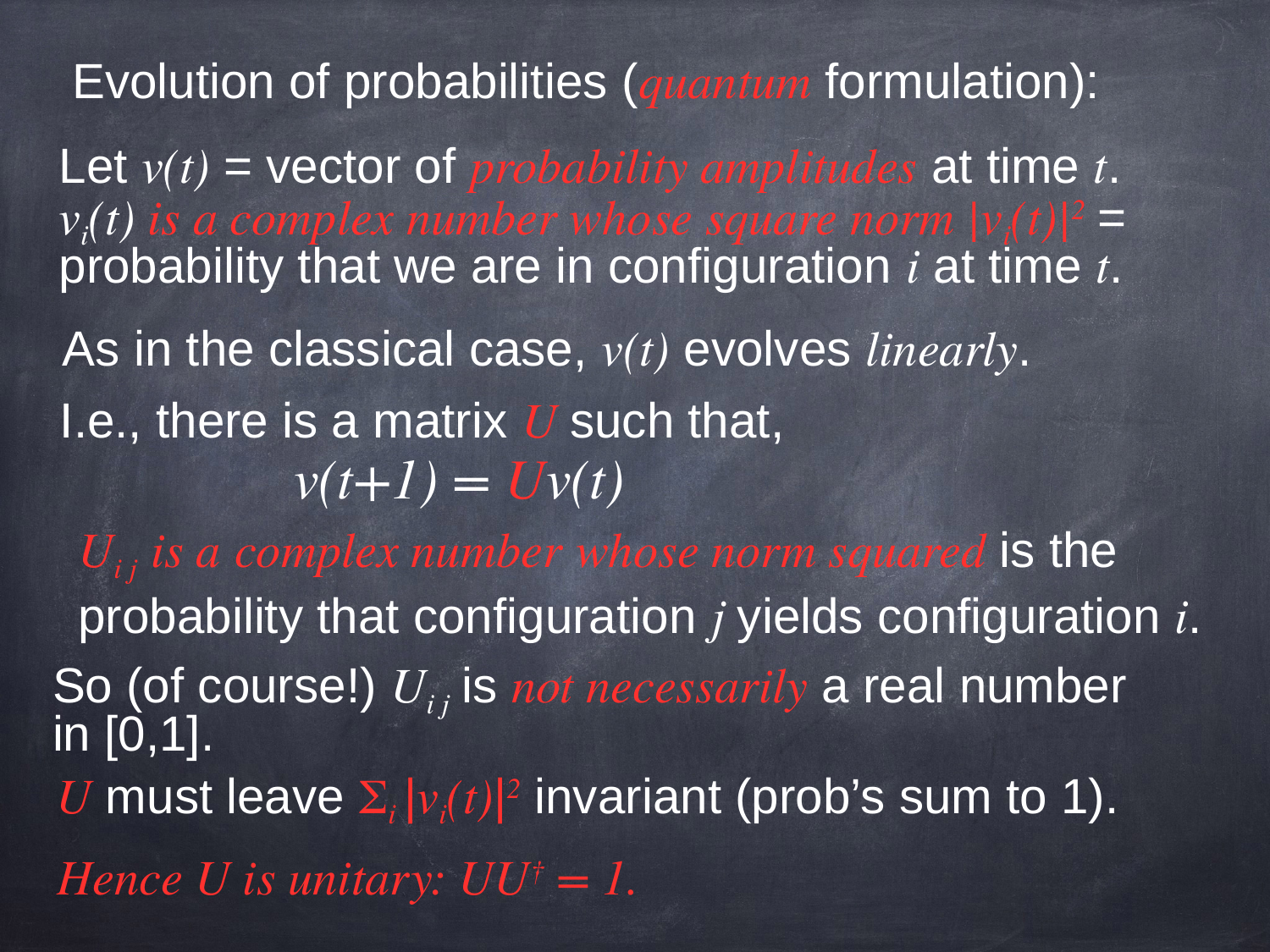

Evolution of probabilities (quantum formulation):
Let v(t) = vector of probability amplitudes at time t.
vi(t) is a complex number whose square norm |vi(t)|2 = probability that we are in configuration i at time t.
As in the classical case, v(t) evolves linearly.
I.e., there is a matrix U such that,

                 v(t+1) = Uv(t)
Ui j is a complex number whose norm squared is the
probability that configuration j yields configuration i.
So (of course!) Ui j is not necessarily a real number
in [0,1].
U must leave Σi |vi(t)|2 invariant (prob’s sum to 1).
Hence U is unitary: UU† = 1.
20